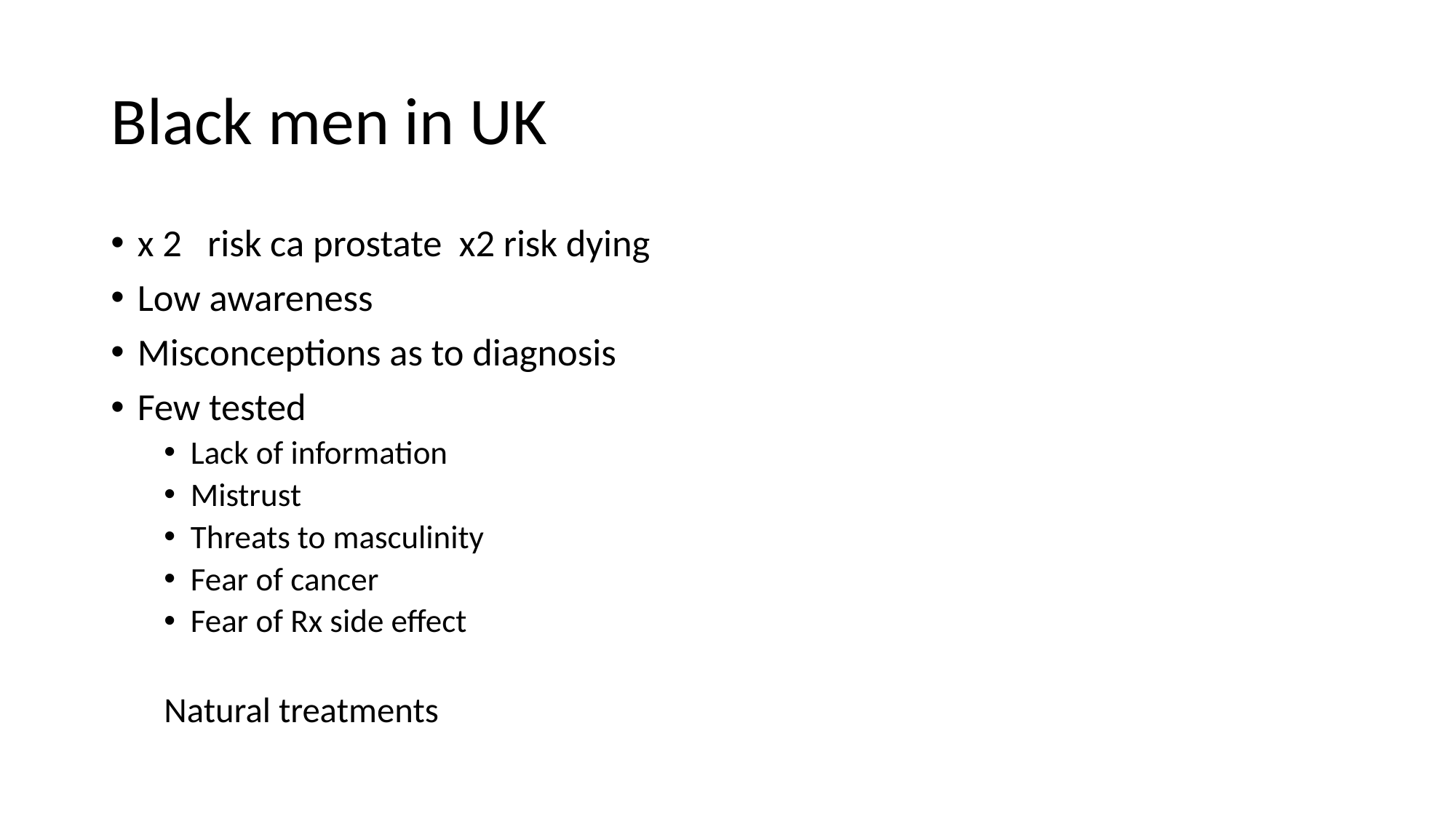

# Black men in UK
x 2   risk ca prostate  x2 risk dying
Low awareness
Misconceptions as to diagnosis
Few tested
Lack of information
Mistrust
Threats to masculinity
Fear of cancer
Fear of Rx side effect

Natural treatments